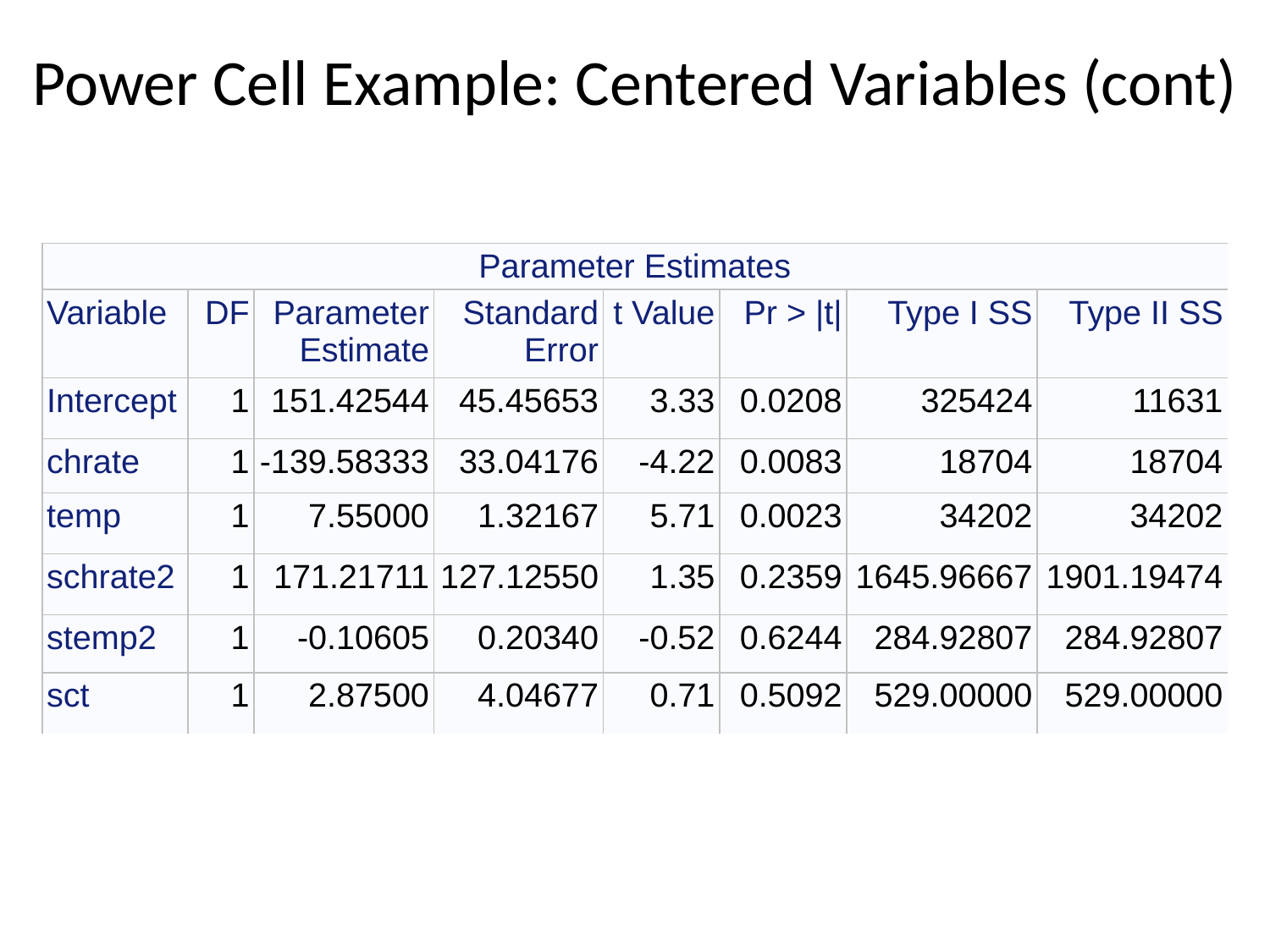

# Power Cell Example: Centered Variables (cont)

| Parameter Estimates |  |  |  |  |  |  |  |
| --- | --- | --- | --- | --- | --- | --- | --- |
| Variable | DF | Parameter Estimate | Standard Error | t Value | Pr > |t| | Type I SS | Type II SS |
| Intercept | 1 | 151.42544 | 45.45653 | 3.33 | 0.0208 | 325424 | 11631 |
| chrate | 1 | -139.58333 | 33.04176 | -4.22 | 0.0083 | 18704 | 18704 |
| temp | 1 | 7.55000 | 1.32167 | 5.71 | 0.0023 | 34202 | 34202 |
| schrate2 | 1 | 171.21711 | 127.12550 | 1.35 | 0.2359 | 1645.96667 | 1901.19474 |
| stemp2 | 1 | -0.10605 | 0.20340 | -0.52 | 0.6244 | 284.92807 | 284.92807 |
| sct | 1 | 2.87500 | 4.04677 | 0.71 | 0.5092 | 529.00000 | 529.00000 |